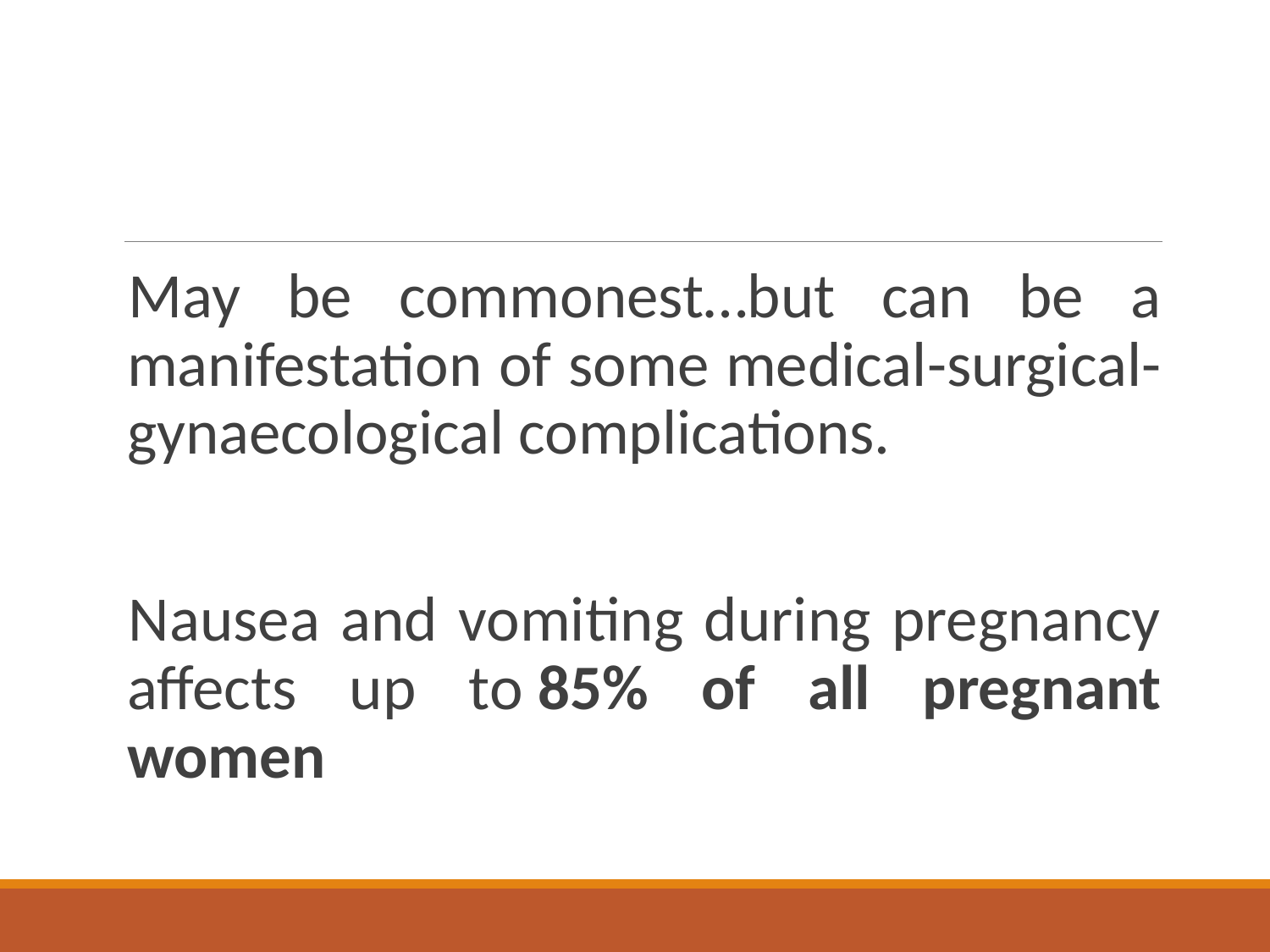

#
May be commonest…but can be a manifestation of some medical-surgical-gynaecological complications.

Nausea and vomiting during pregnancy affects up to 85% of all pregnant women